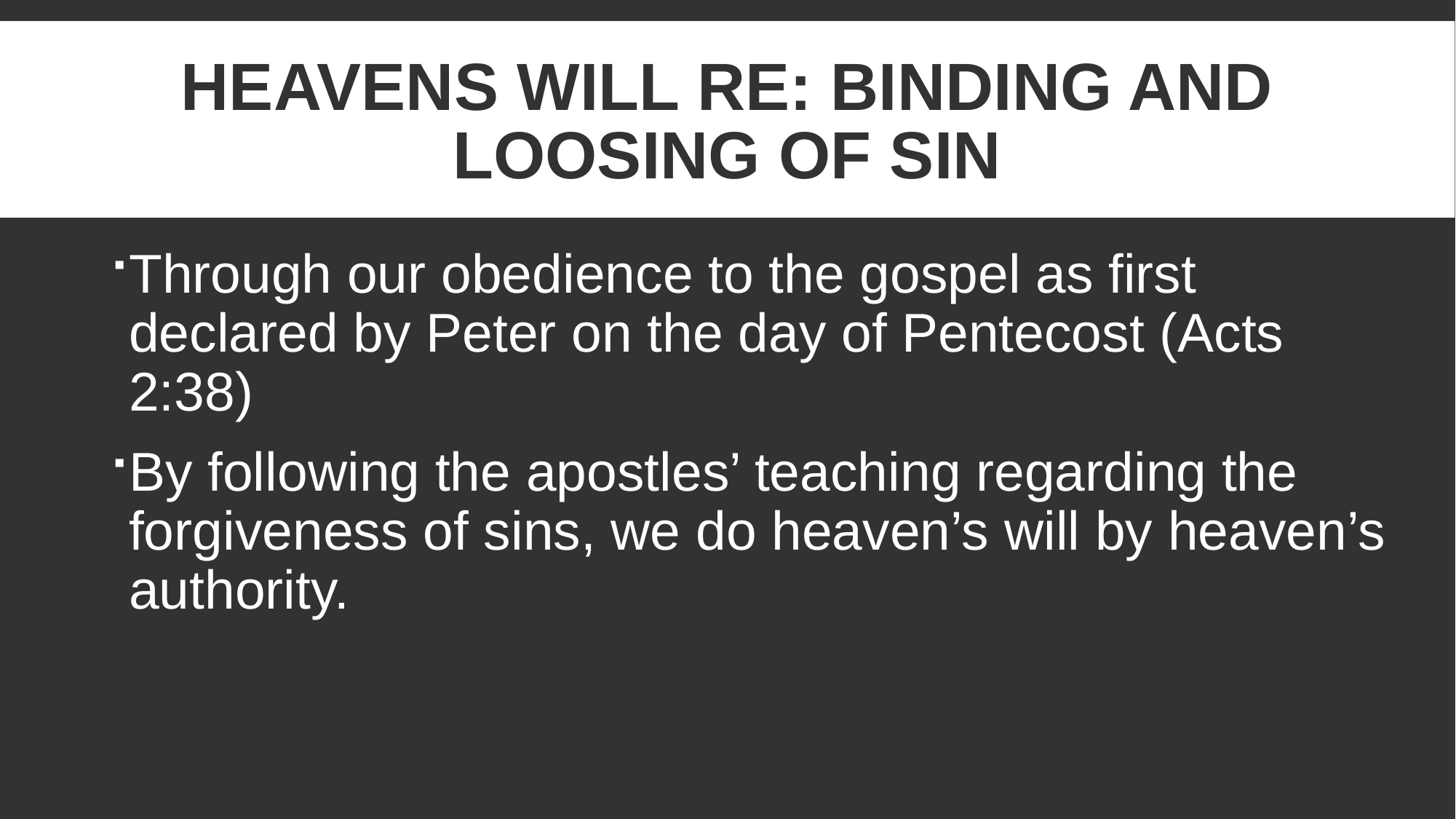

# Heavens will re: binding and loosing of sin
Through our obedience to the gospel as first declared by Peter on the day of Pentecost (Acts 2:38)
By following the apostles’ teaching regarding the forgiveness of sins, we do heaven’s will by heaven’s authority.